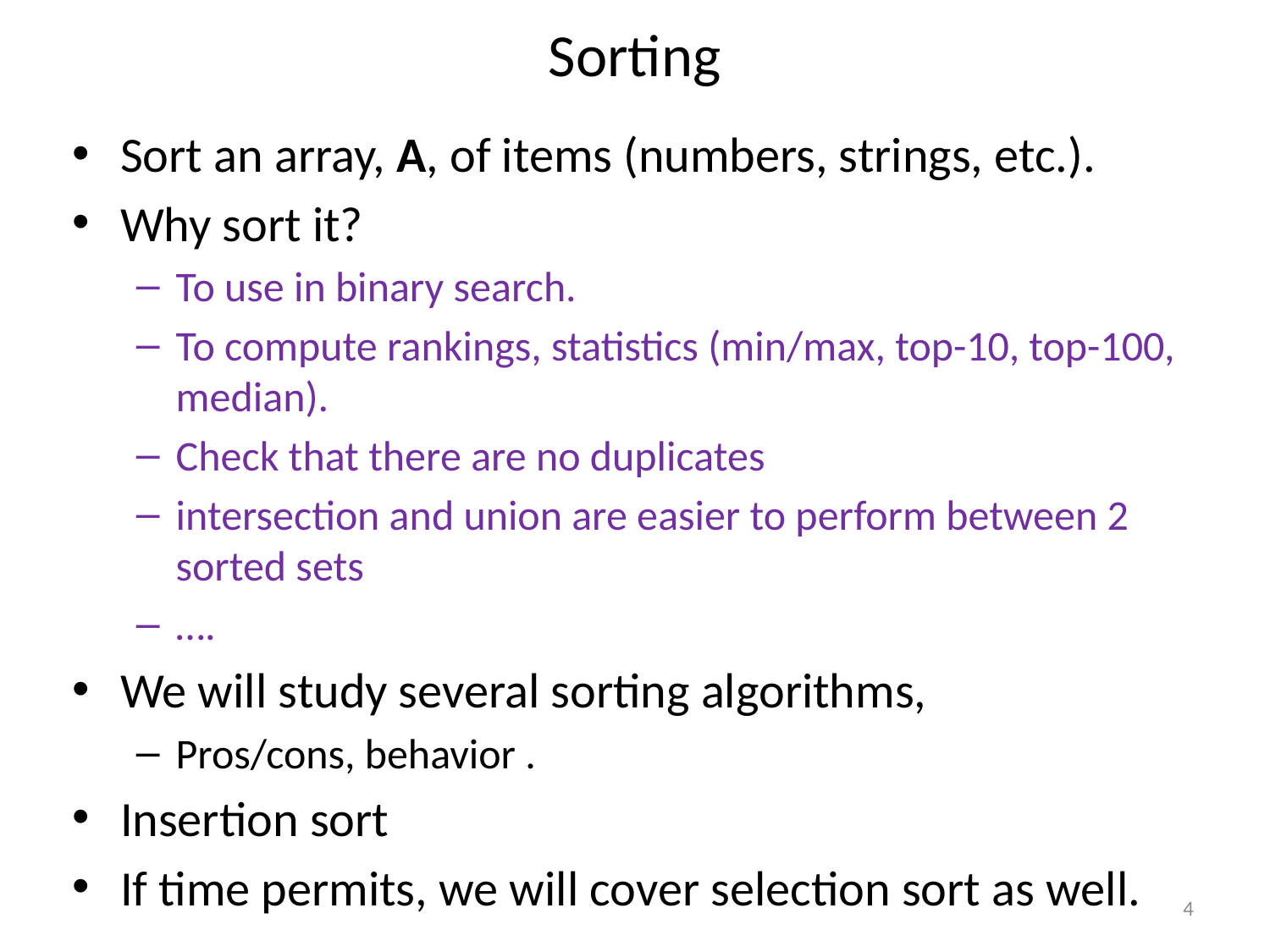

# Sorting
Sort an array, A, of items (numbers, strings, etc.).
Why sort it?
To use in binary search.
To compute rankings, statistics (min/max, top-10, top-100, median).
Check that there are no duplicates
intersection and union are easier to perform between 2 sorted sets
….
We will study several sorting algorithms,
Pros/cons, behavior .
Insertion sort
If time permits, we will cover selection sort as well.
4